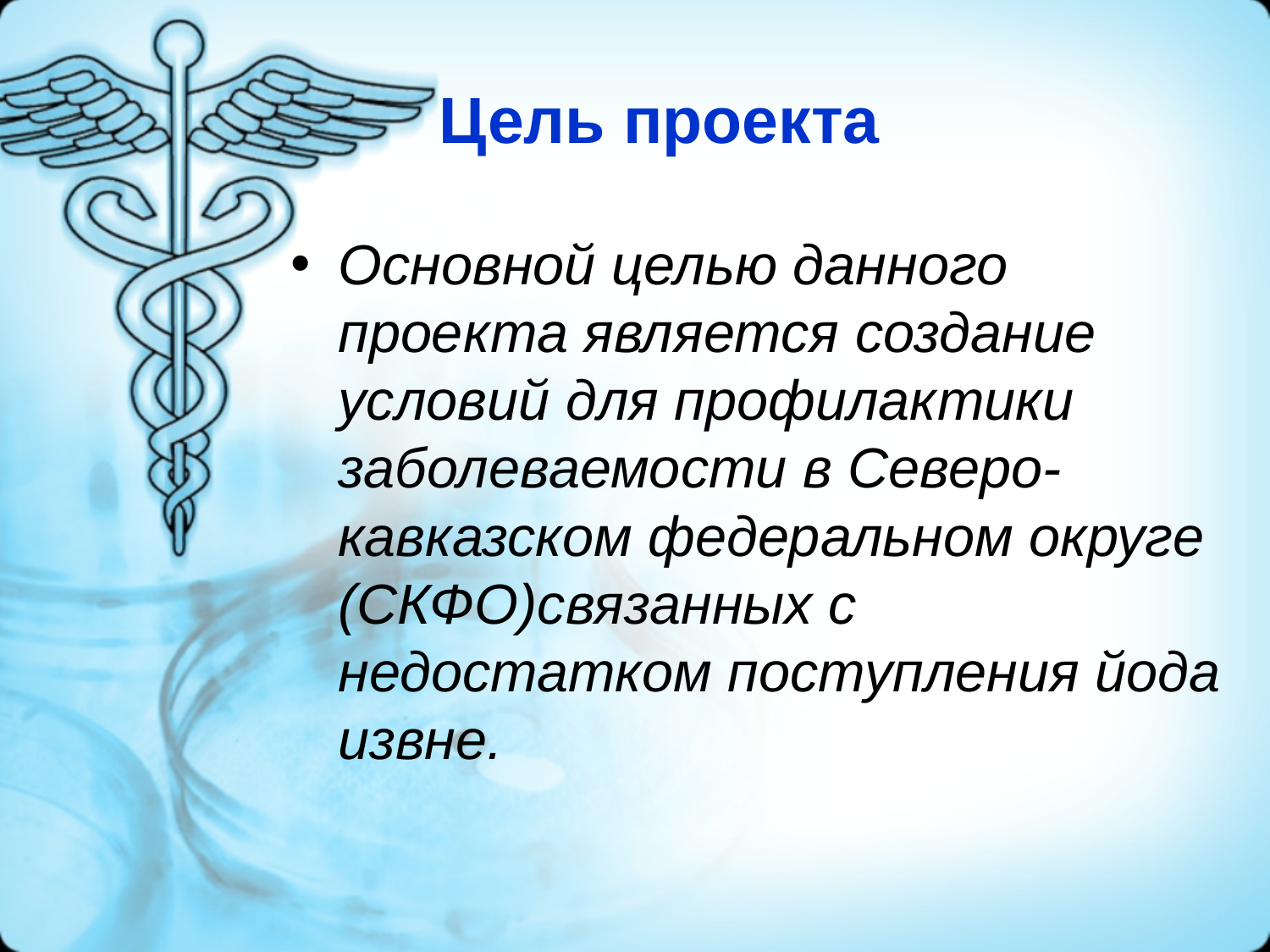

# Цель проекта
Основной целью данного проекта является создание условий для профилактики заболеваемости в Северо-кавказском федеральном округе (СКФО)связанных с недостатком поступления йода извне.